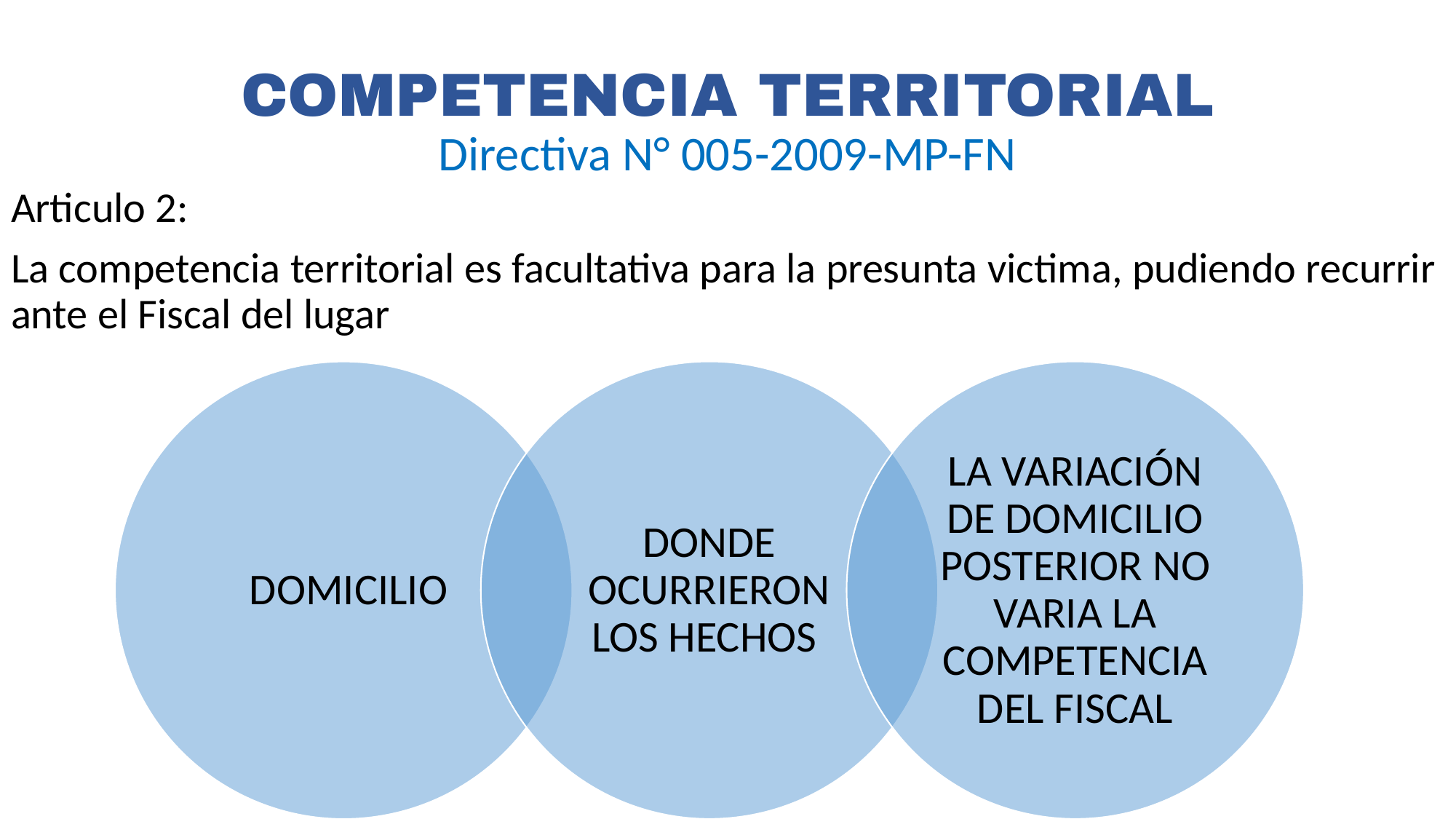

# COMPETENCIA TERRITORIAL Directiva N° 005-2009-MP-FN
Articulo 2:
La competencia territorial es facultativa para la presunta victima, pudiendo recurrir ante el Fiscal del lugar
 DOMICILIO
DONDE OCURRIERON LOS HECHOS
LA VARIACIÓN DE DOMICILIO POSTERIOR NO VARIA LA COMPETENCIA DEL FISCAL